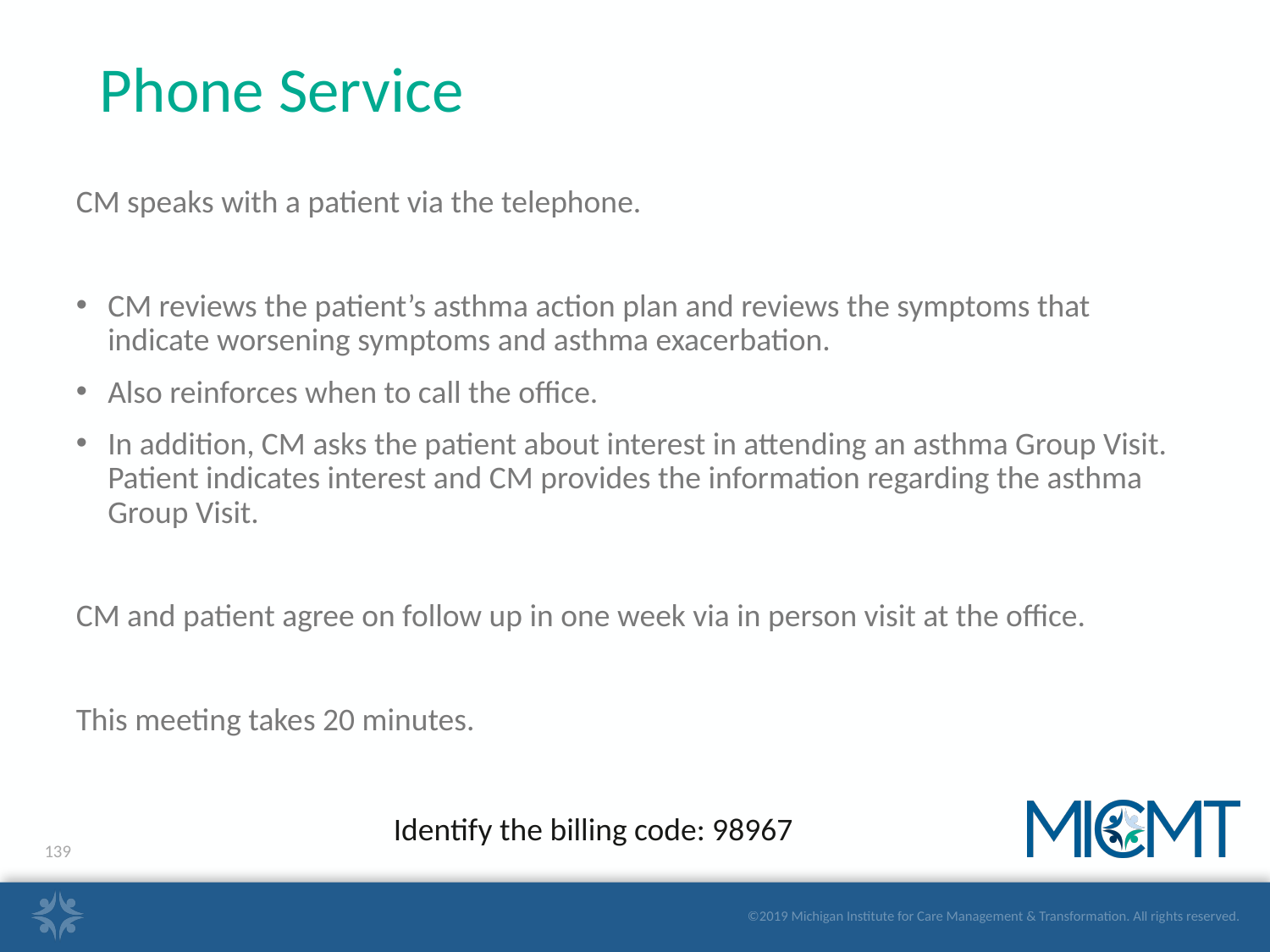

# Phone Service
CM speaks with a patient via the telephone.

CM reviews the patient’s asthma action plan and reviews the symptoms that indicate worsening symptoms and asthma exacerbation.
Also reinforces when to call the office.
In addition, CM asks the patient about interest in attending an asthma Group Visit.  Patient indicates interest and CM provides the information regarding the asthma Group Visit.

CM and patient agree on follow up in one week via in person visit at the office.

This meeting takes 20 minutes.
Identify the billing code: 98967